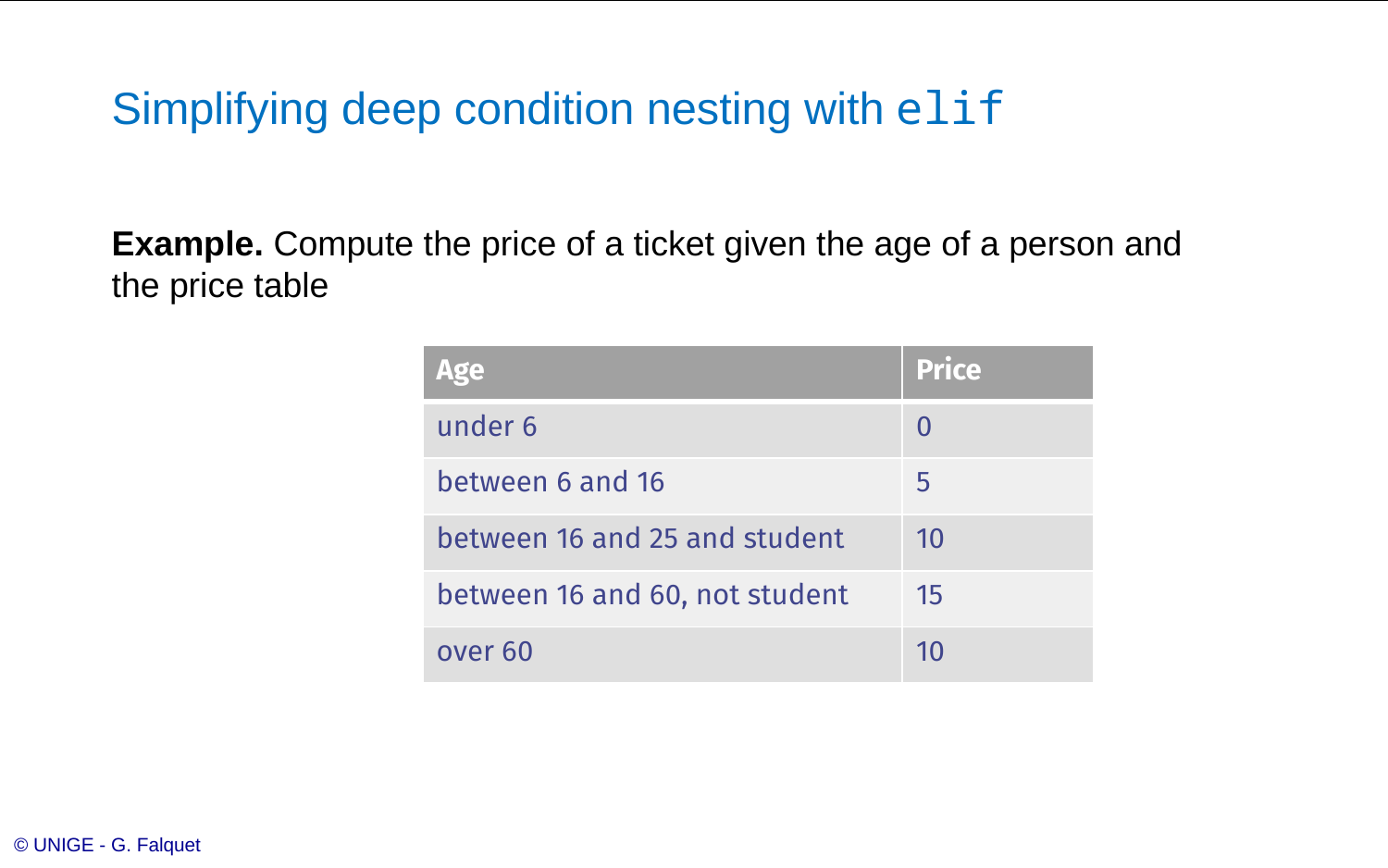

# Simplifying deep condition nesting with elif
Example. Compute the price of a ticket given the age of a person and the price table
| Age | Price |
| --- | --- |
| under 6 | 0 |
| between 6 and 16 | 5 |
| between 16 and 25 and student | 10 |
| between 16 and 60, not student | 15 |
| over 60 | 10 |
© UNIGE - G. Falquet